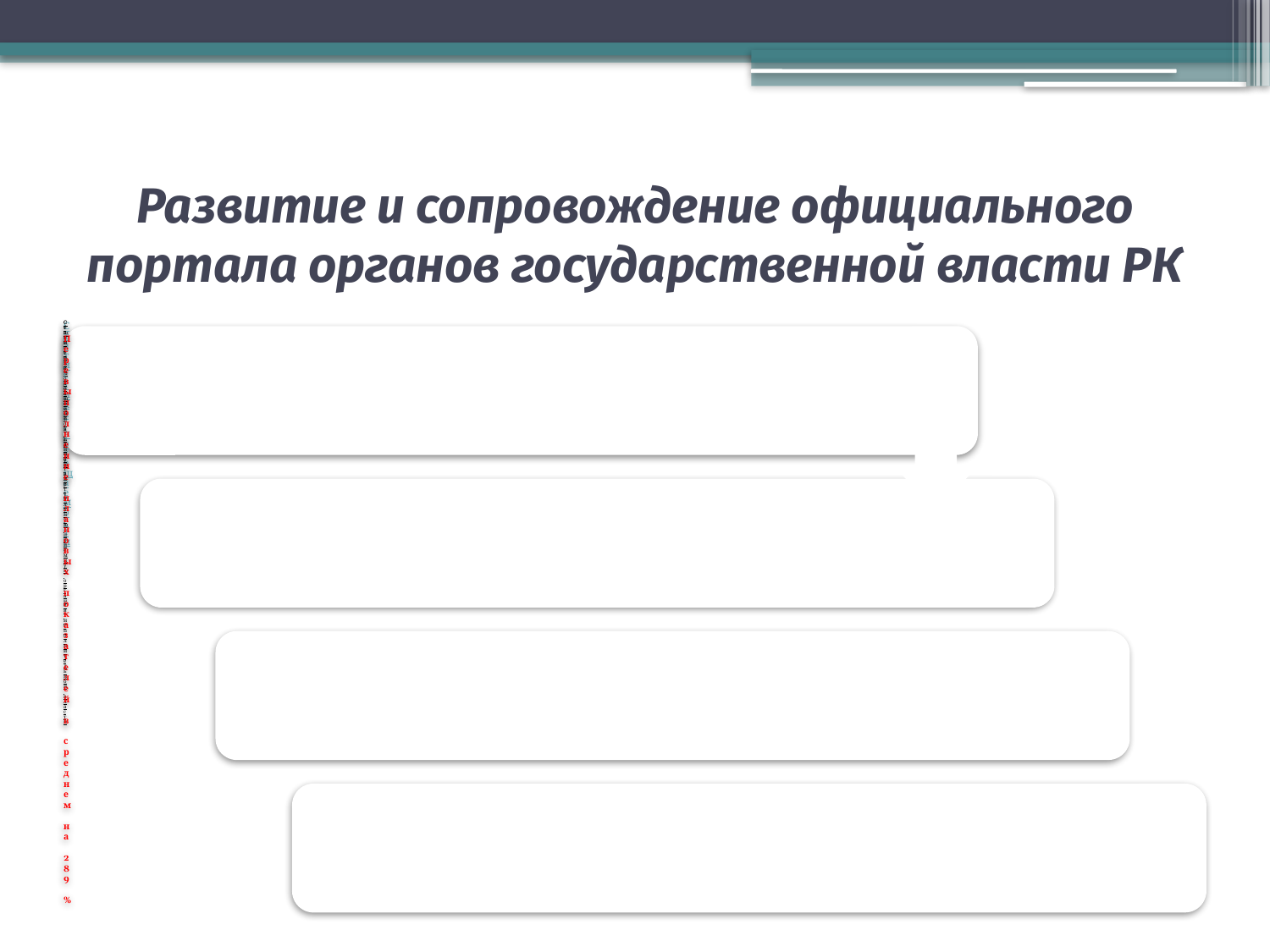

# Развитие и сопровождение официального портала органов государственной власти РК